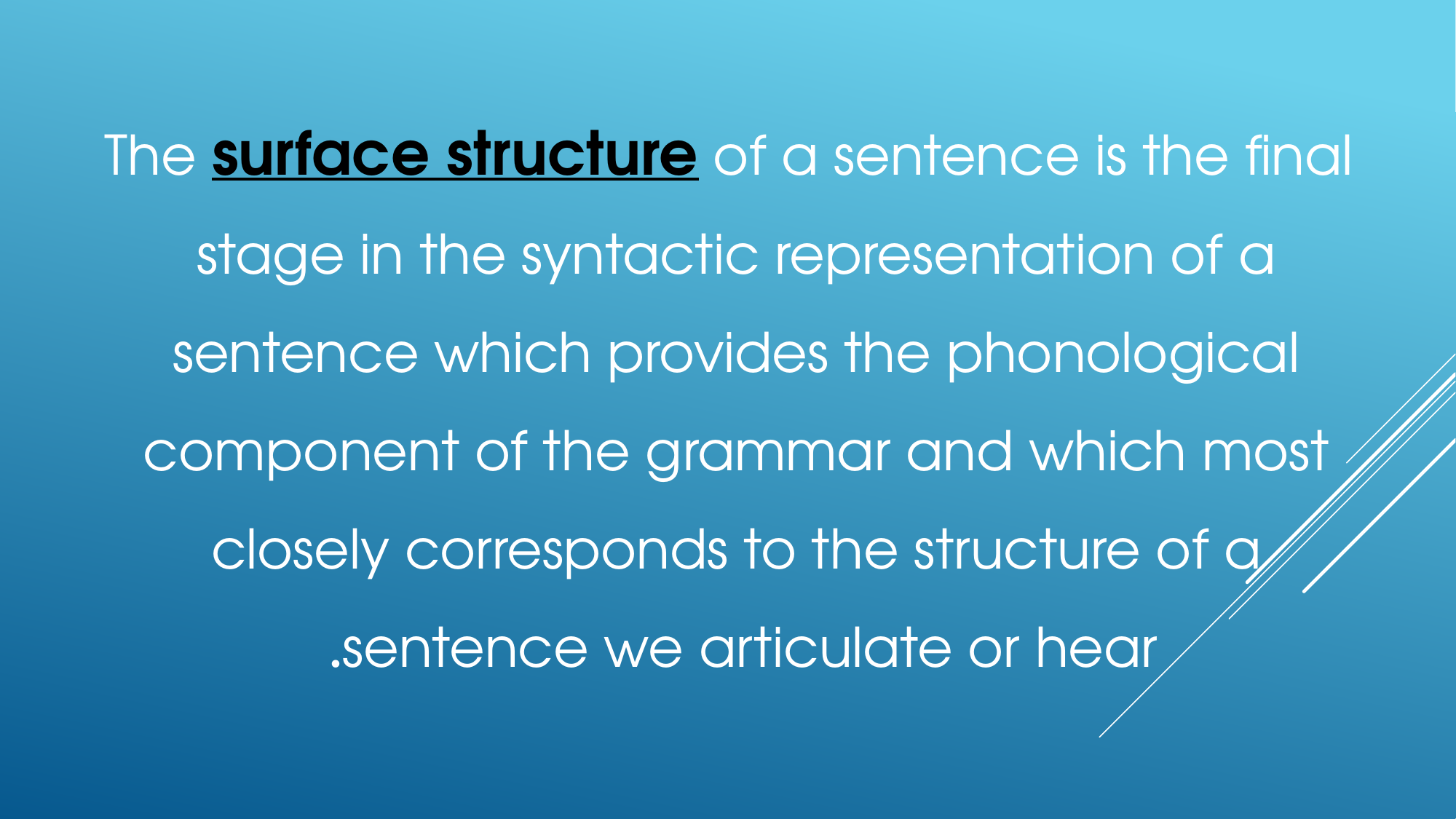

# The surface structure of a sentence is the final stage in the syntactic representation of a sentence which provides the phonological component of the grammar and which most closely corresponds to the structure of a sentence we articulate or hear.